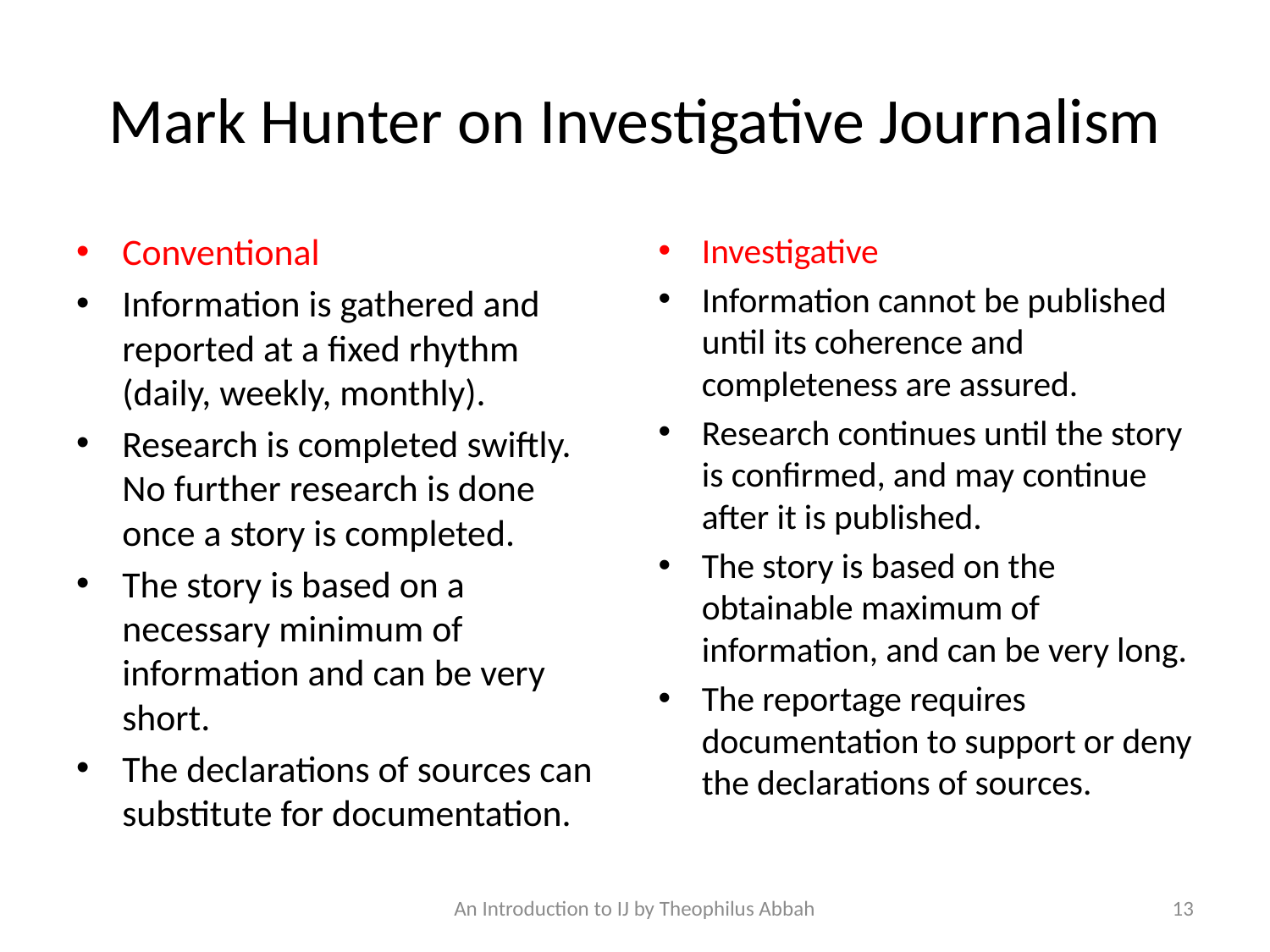

# Mark Hunter on Investigative Journalism
Conventional
Information is gathered and reported at a fixed rhythm (daily, weekly, monthly).
Research is completed swiftly. No further research is done once a story is completed.
The story is based on a necessary minimum of information and can be very short.
The declarations of sources can substitute for documentation.
Investigative
Information cannot be published until its coherence and completeness are assured.
Research continues until the story is confirmed, and may continue after it is published.
The story is based on the obtainable maximum of information, and can be very long.
The reportage requires documentation to support or deny the declarations of sources.
An Introduction to IJ by Theophilus Abbah
13